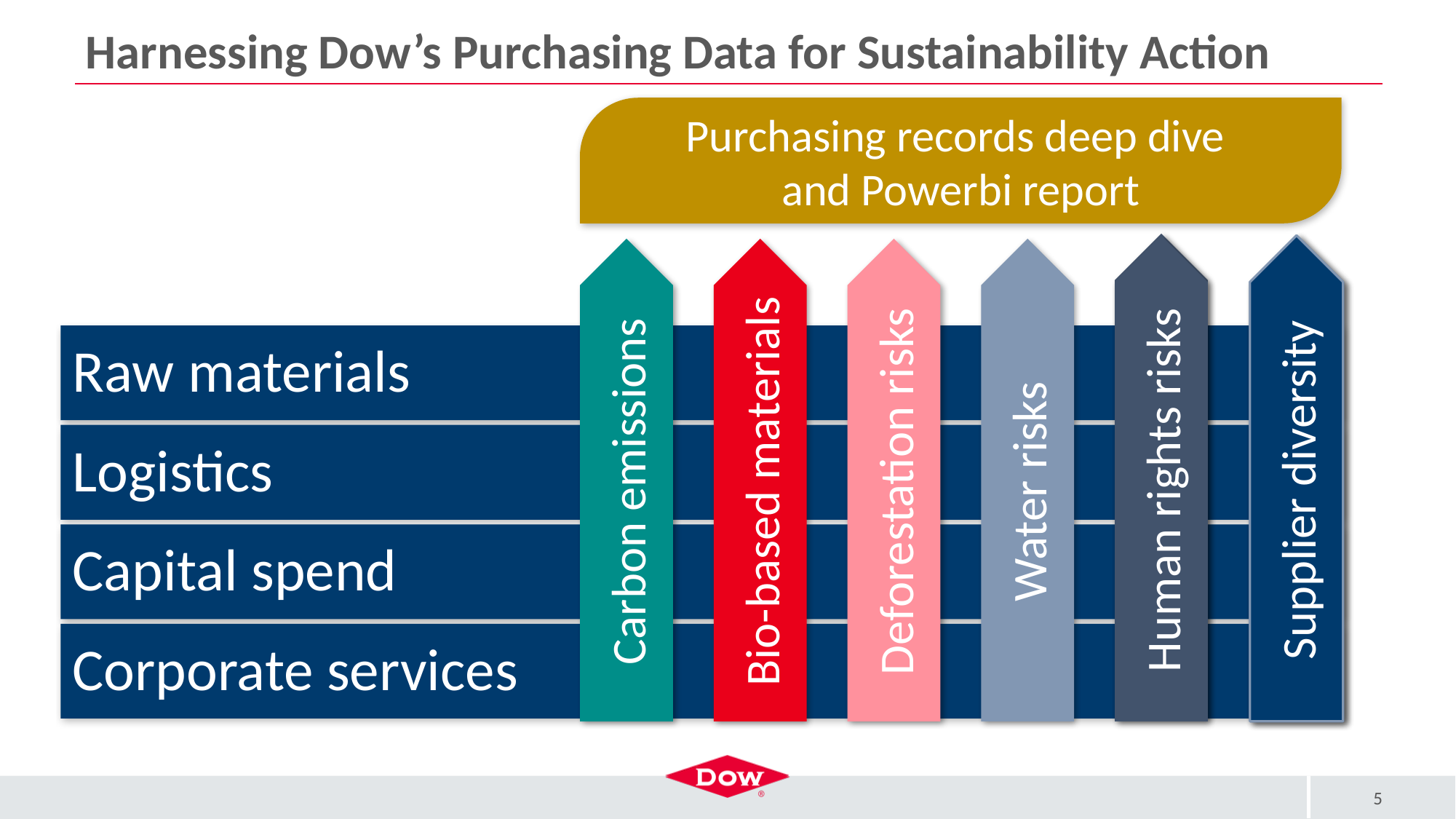

# Harnessing Dow’s Purchasing Data for Sustainability Action
Purchasing records deep dive
and Powerbi report
Raw materials
Logistics
Capital spend
Corporate services
Conflict minerals
Human rights risks
Supplier diversity
Supplier diversity
Water risks
Carbon emissions
Bio-based materials
Deforestation risks